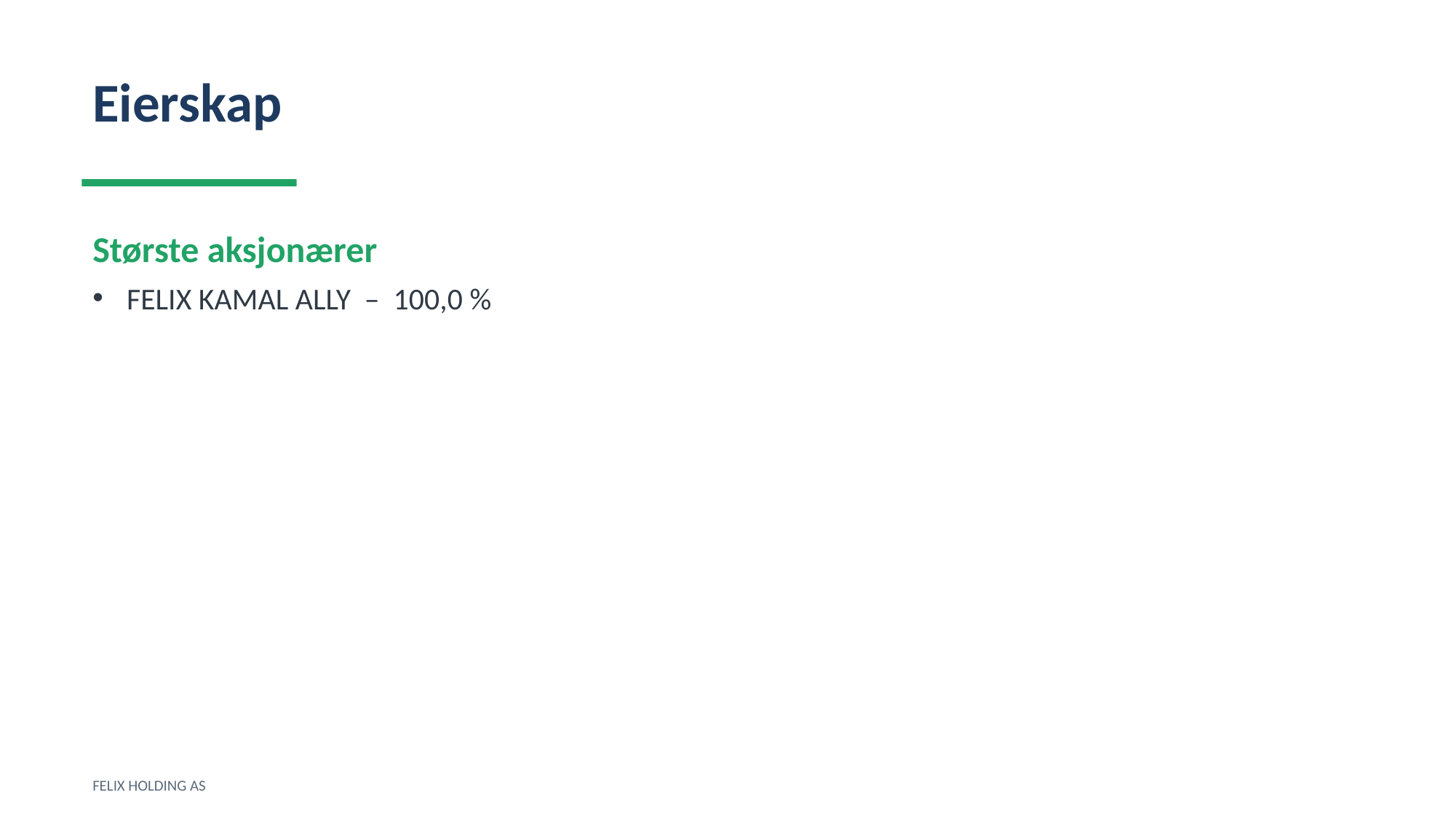

Eierskap

Største aksjonærer
FELIX KAMAL ALLY  –  100,0 %
FELIX HOLDING AS